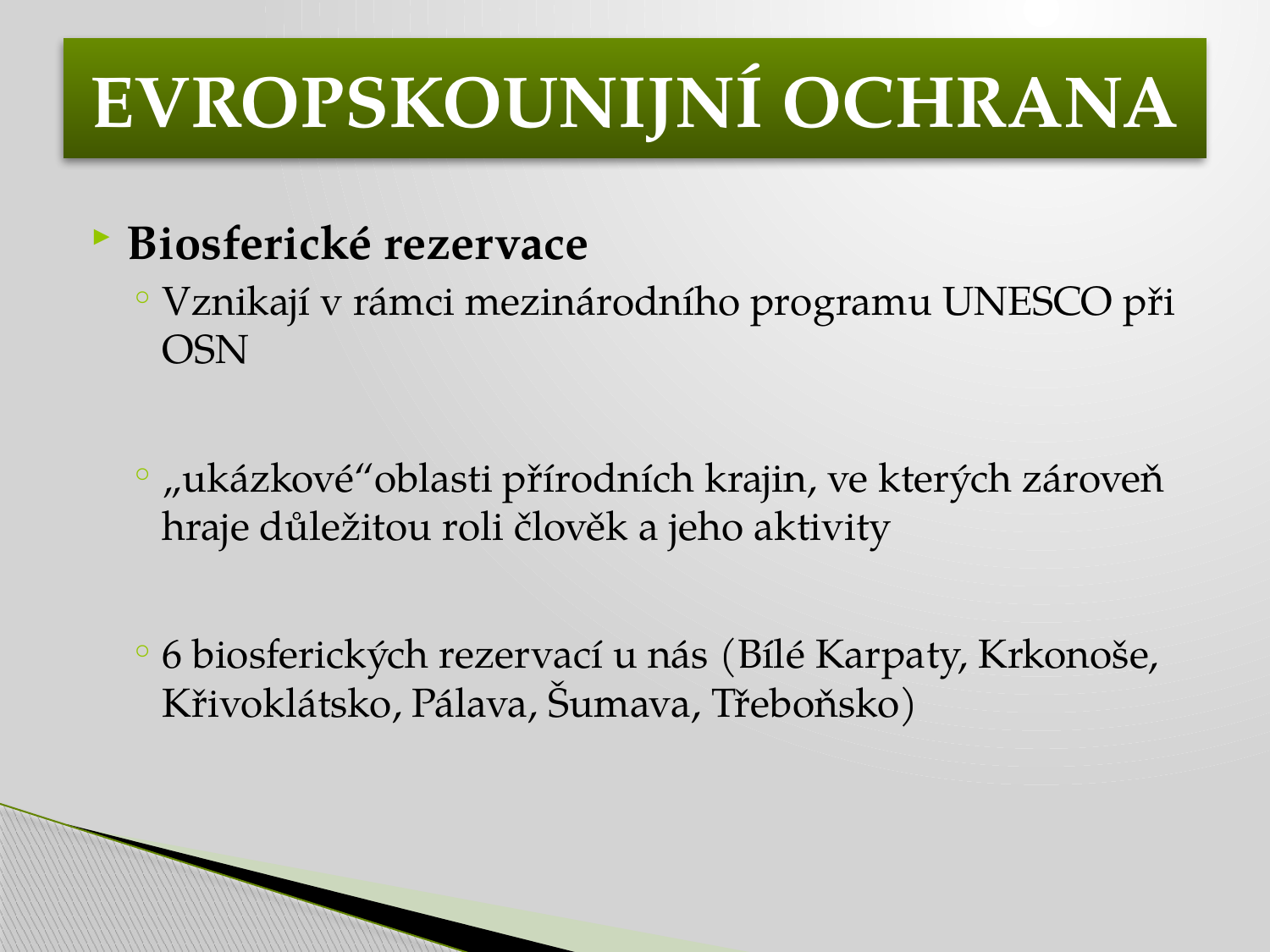

# EVROPSKOUNIJNÍ OCHRANA
Biosferické rezervace
Vznikají v rámci mezinárodního programu UNESCO při OSN

„ukázkové“oblasti přírodních krajin, ve kterých zároveň hraje důležitou roli člověk a jeho aktivity

6 biosferických rezervací u nás (Bílé Karpaty, Krkonoše, Křivoklátsko, Pálava, Šumava, Třeboňsko)